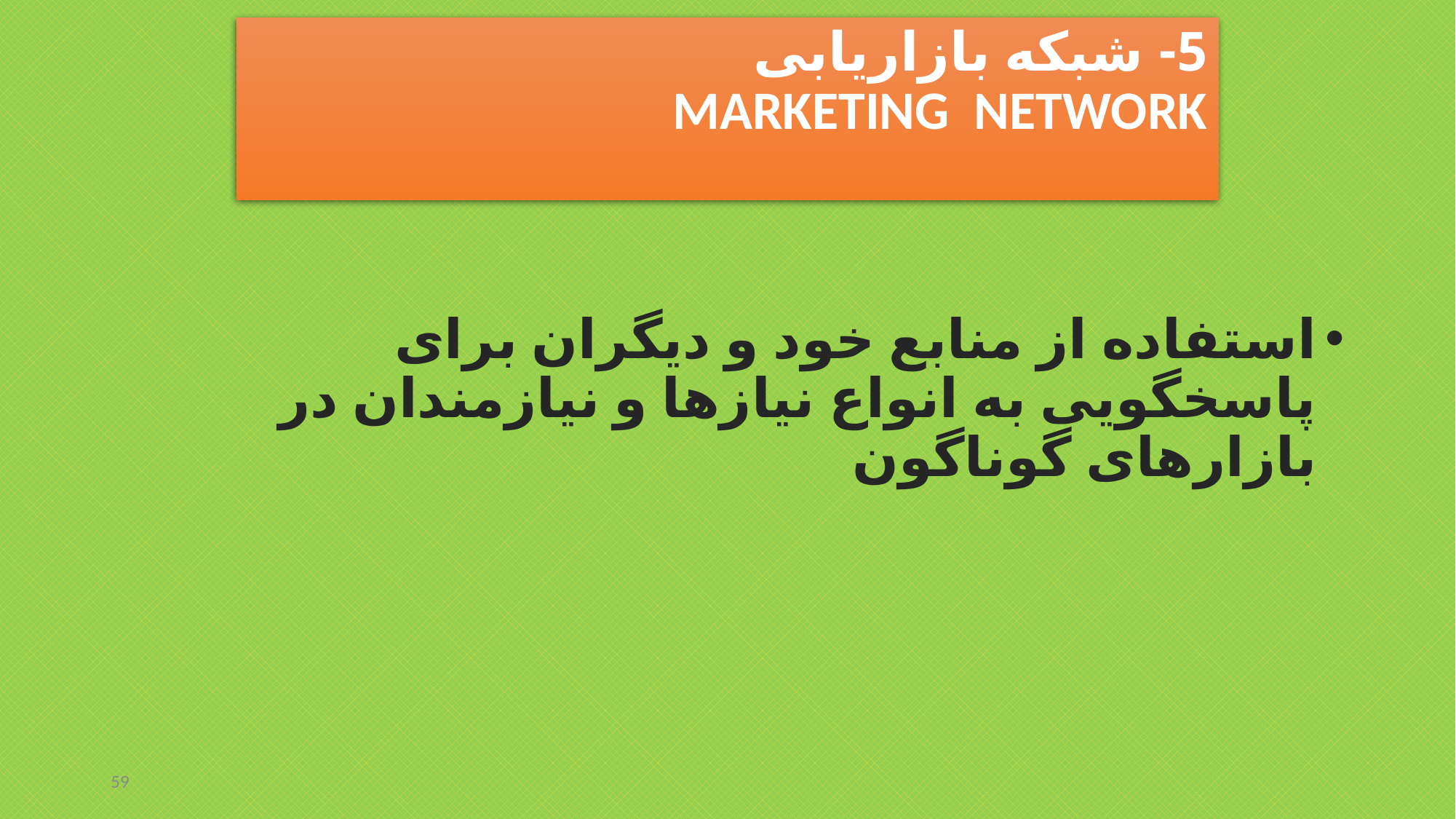

# 5- شبکه بازاریابی MARKETING  NETWORK

استفاده از منابع خود و دیگران برای پاسخگویی به انواع نیازها و نیازمندان در بازارهای گوناگون
59